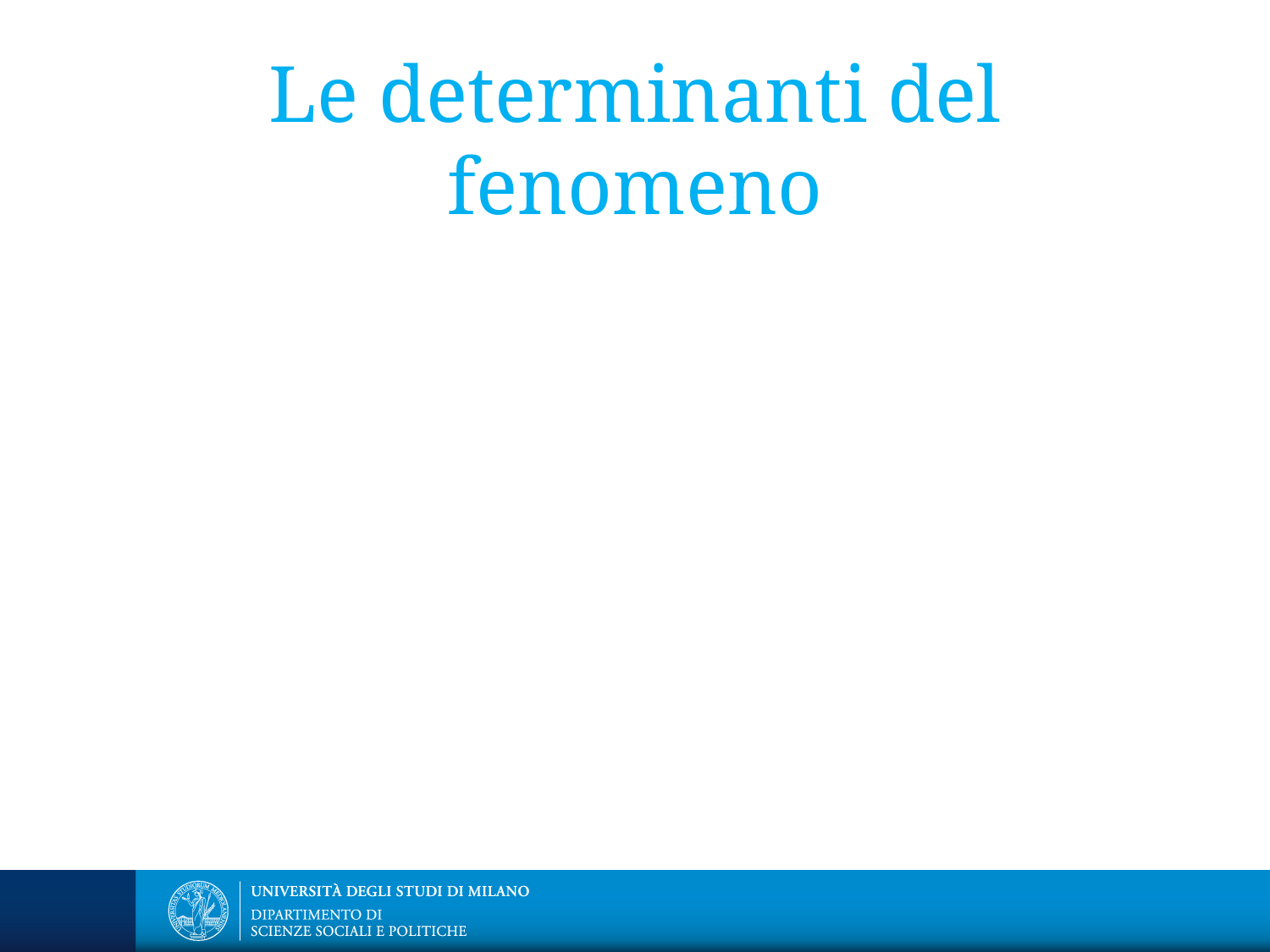

# Le determinanti del fenomeno
Aumento dei grandi anziani, crescente partecipazione al lavoro femminile, crisi del “welfare invisibile”: il care shortage
Trasferimento di “risorse di accudimento” ed energie emotive da paesi meno sviluppati verso il mondo occidentale: il care drain
Risparmio economico e resistenza culturale all’istituzionalizzazione degli anziani